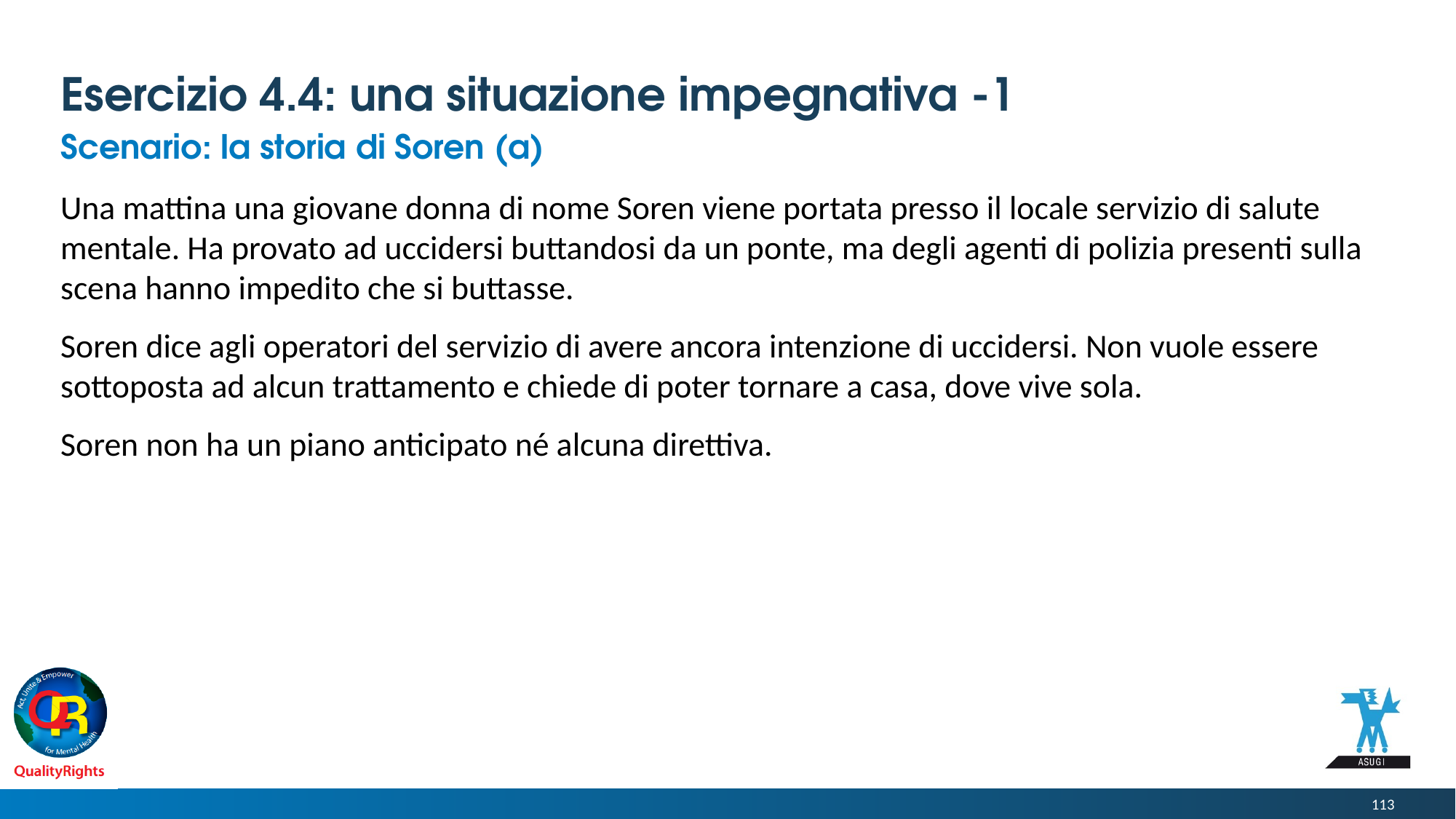

# Esercizio 4.4: una situazione impegnativa -1
Scenario: la storia di Soren (a)
Una mattina una giovane donna di nome Soren viene portata presso il locale servizio di salute mentale. Ha provato ad uccidersi buttandosi da un ponte, ma degli agenti di polizia presenti sulla scena hanno impedito che si buttasse.
Soren dice agli operatori del servizio di avere ancora intenzione di uccidersi. Non vuole essere sottoposta ad alcun trattamento e chiede di poter tornare a casa, dove vive sola.
Soren non ha un piano anticipato né alcuna direttiva.

113